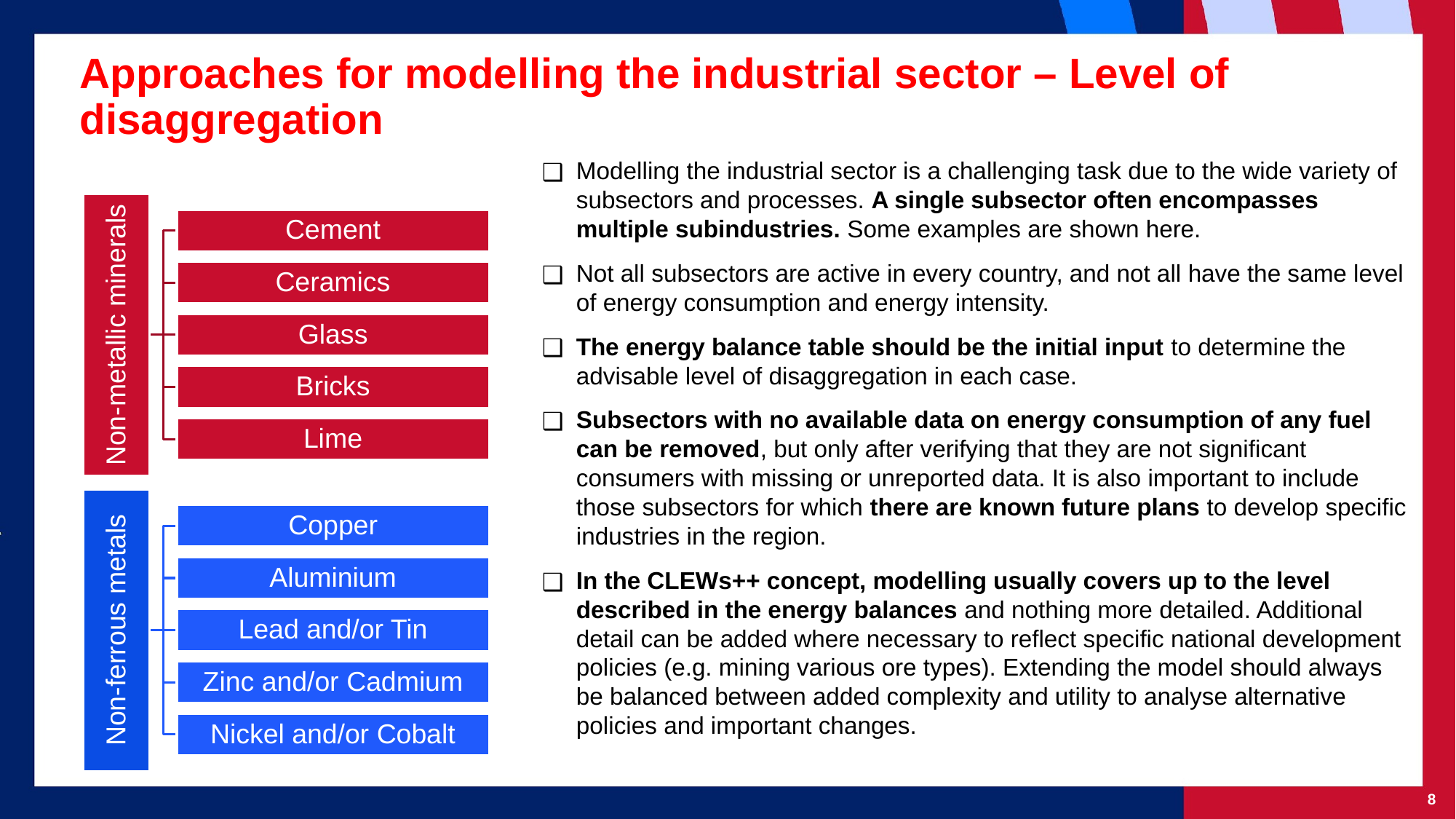

Approaches for modelling the industrial sector – Level of disaggregation
Modelling the industrial sector is a challenging task due to the wide variety of subsectors and processes. A single subsector often encompasses multiple subindustries. Some examples are shown here.
Not all subsectors are active in every country, and not all have the same level of energy consumption and energy intensity.
The energy balance table should be the initial input to determine the advisable level of disaggregation in each case.
Subsectors with no available data on energy consumption of any fuel can be removed, but only after verifying that they are not significant consumers with missing or unreported data. It is also important to include those subsectors for which there are known future plans to develop specific industries in the region.
In the CLEWs++ concept, modelling usually covers up to the level described in the energy balances and nothing more detailed. Additional detail can be added where necessary to reflect specific national development policies (e.g. mining various ore types). Extending the model should always be balanced between added complexity and utility to analyse alternative policies and important changes.

Cement

Ceramics

Non-metallic minerals

Glass

Bricks

Lime

Copper

Aluminium

Non-ferrous metals

Lead and/or Tin

Zinc and/or Cadmium

Nickel and/or Cobalt
8